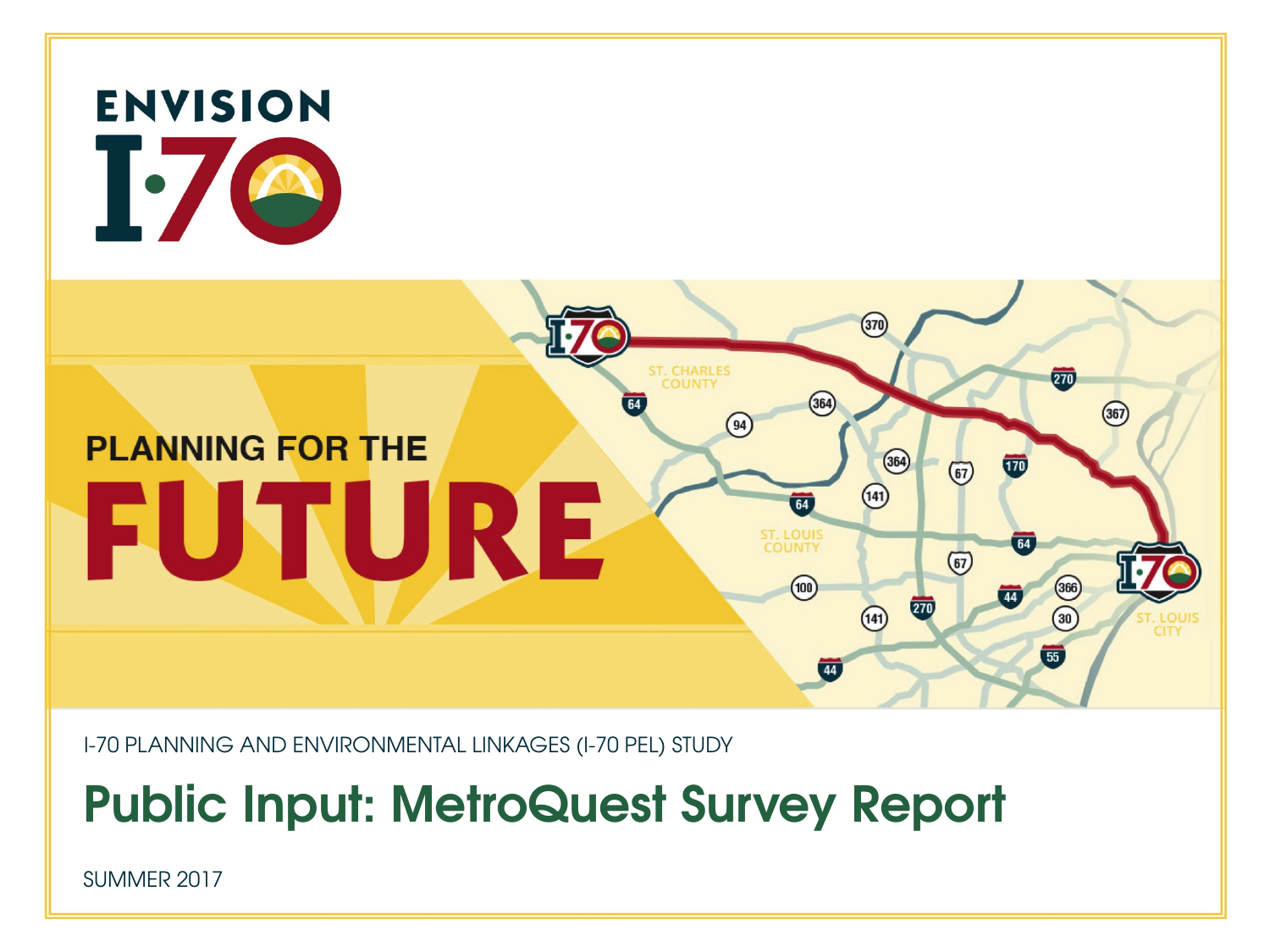

I-70 planning and environmental linkages (I-70 pel) study
# Public Input: MetroQuest Survey Report
Summer 2017